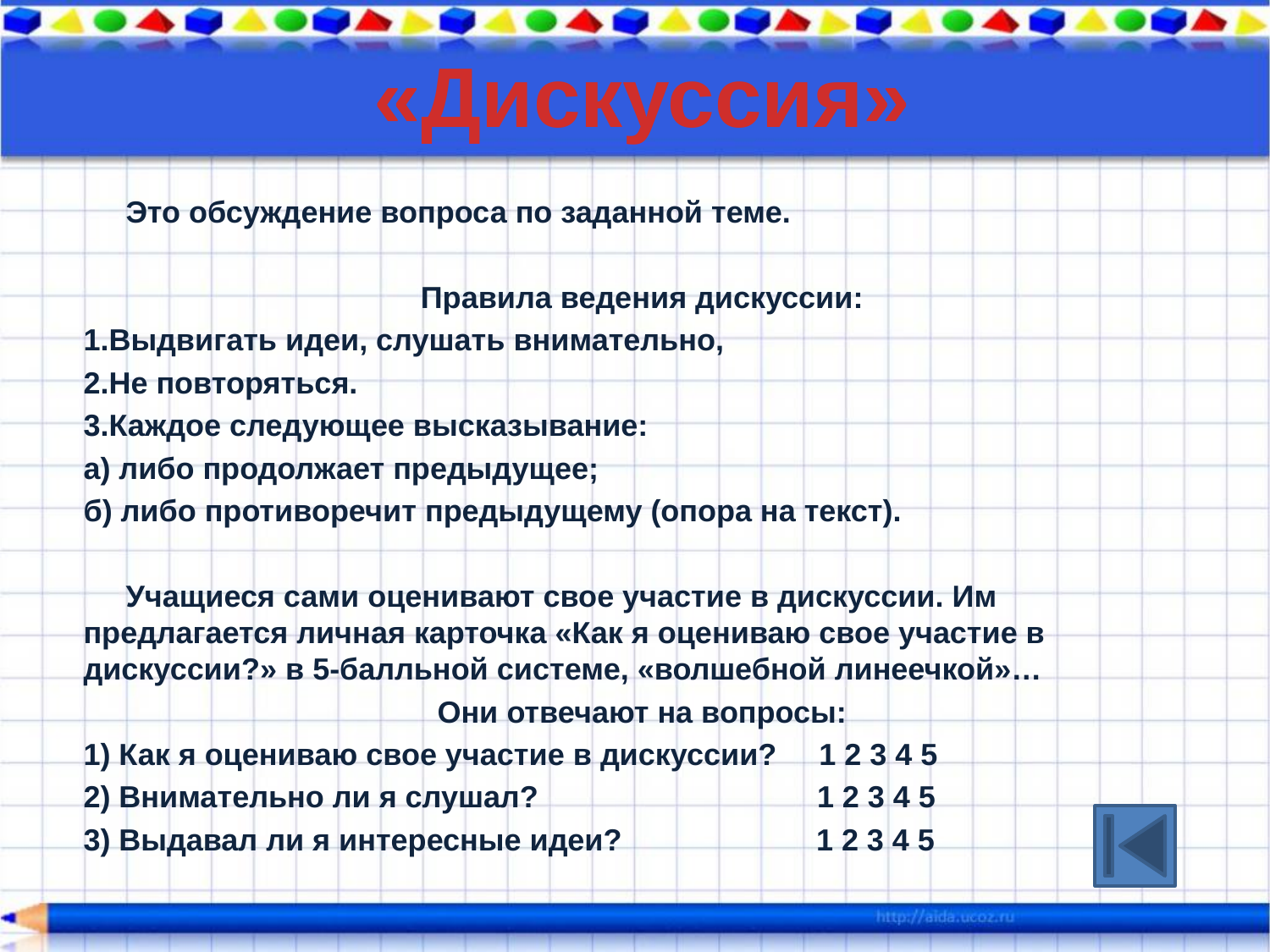

«Дискуссия»
     Это обсуждение вопроса по заданной теме.

Правила ведения дискуссии:
1.Выдвигать идеи, слушать внимательно,
2.Не повторяться.
3.Каждое следующее высказывание:
а) либо продолжает предыдущее;
б) либо противоречит предыдущему (опора на текст).

     Учащиеся сами оценивают свое участие в дискуссии. Им предлагается личная карточка «Как я оцениваю свое участие в дискуссии?» в 5-балльной системе, «волшебной линеечкой»…
Они отвечают на вопросы:
1) Как я оцениваю свое участие в дискуссии?     1 2 3 4 5
2) Внимательно ли я слушал?                                 1 2 3 4 5
3) Выдавал ли я интересные идеи?                       1 2 3 4 5